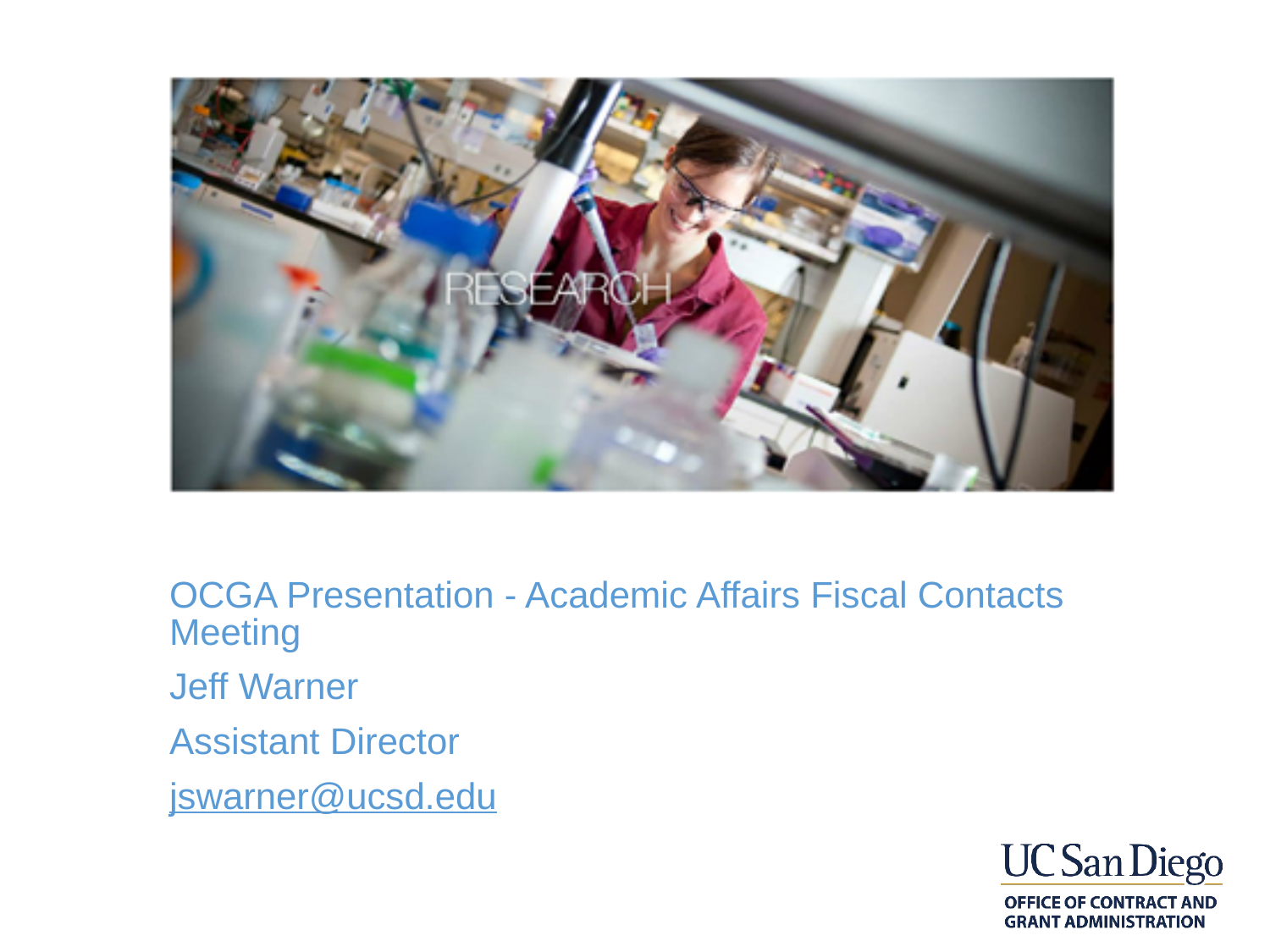

OCGA Presentation - Academic Affairs Fiscal Contacts Meeting
Jeff Warner
Assistant Director
jswarner@ucsd.edu